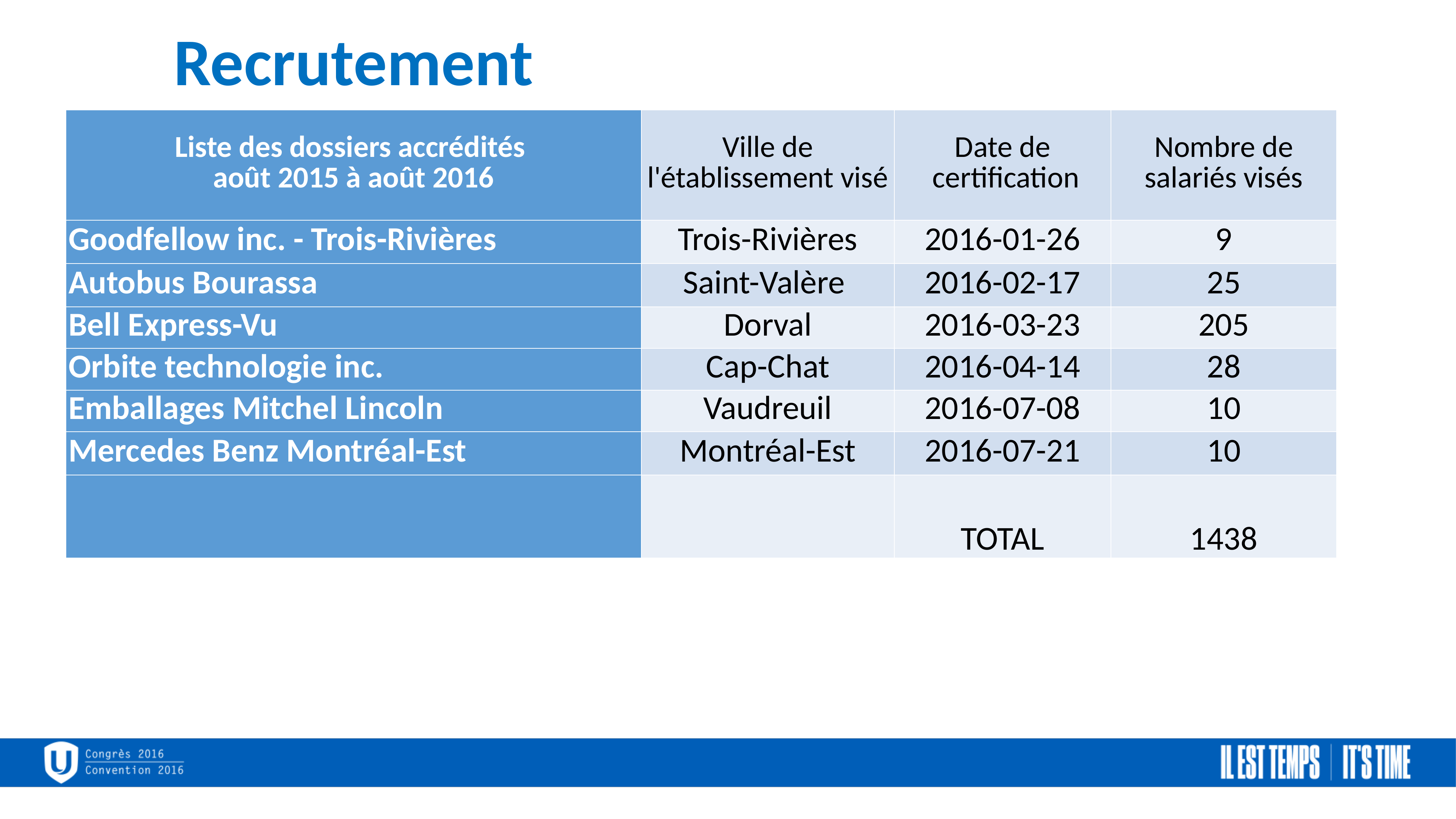

| Recrutement |  |  |  |
| --- | --- | --- | --- |
| Liste des dossiers accrédités août 2015 à août 2016 | Ville de l'établissement visé | Date de certification | Nombre de salariés visés |
| Goodfellow inc. - Trois-Rivières | Trois-Rivières | 2016-01-26 | 9 |
| Autobus Bourassa | Saint-Valère | 2016-02-17 | 25 |
| Bell Express-Vu | Dorval | 2016-03-23 | 205 |
| Orbite technologie inc. | Cap-Chat | 2016-04-14 | 28 |
| Emballages Mitchel Lincoln | Vaudreuil | 2016-07-08 | 10 |
| Mercedes Benz Montréal-Est | Montréal-Est | 2016-07-21 | 10 |
|  |  | TOTAL | 1438 |